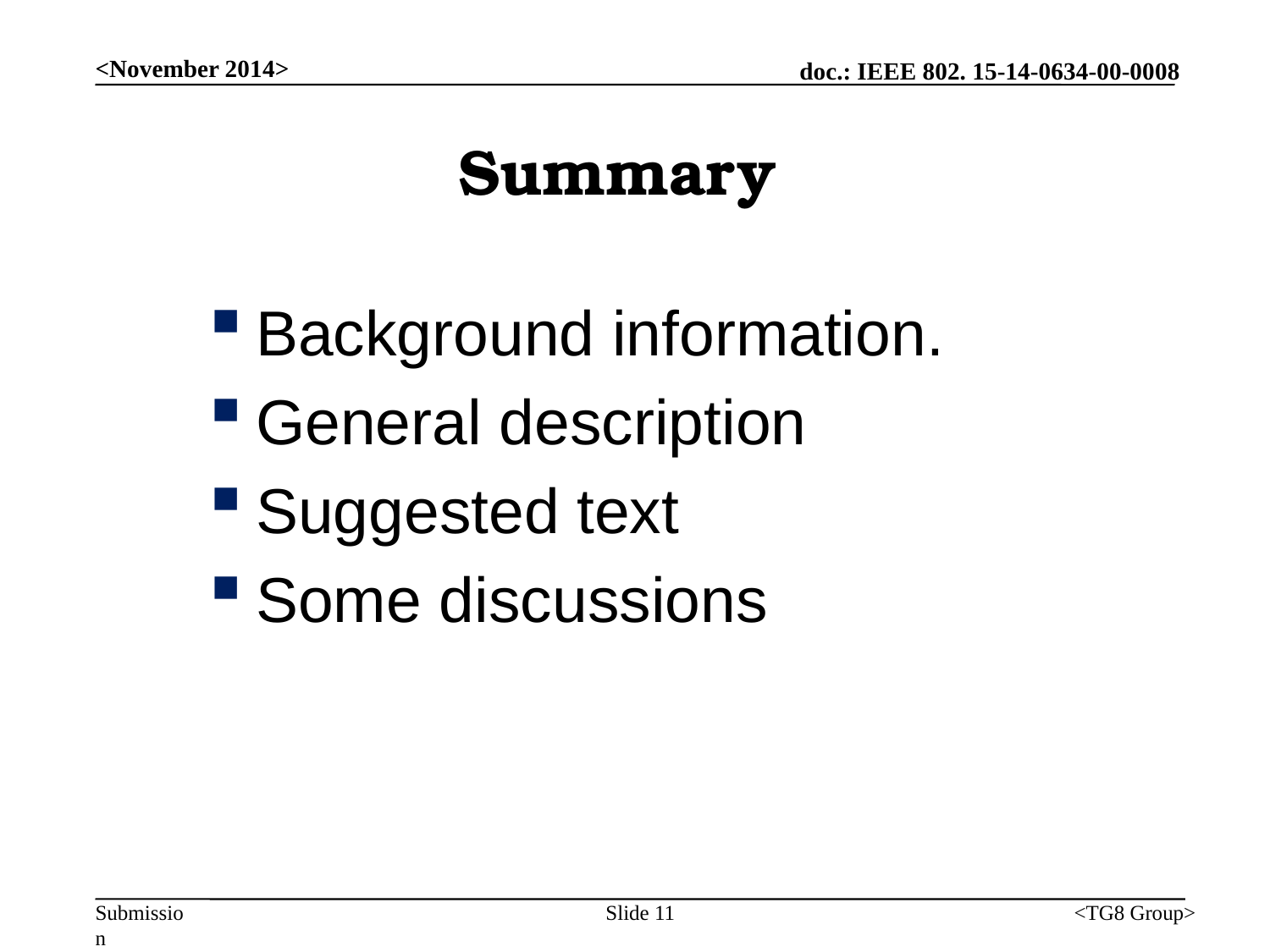

<November 2014>
# Summary
Background information.
General description
Suggested text
Some discussions
Slide 11
<TG8 Group>